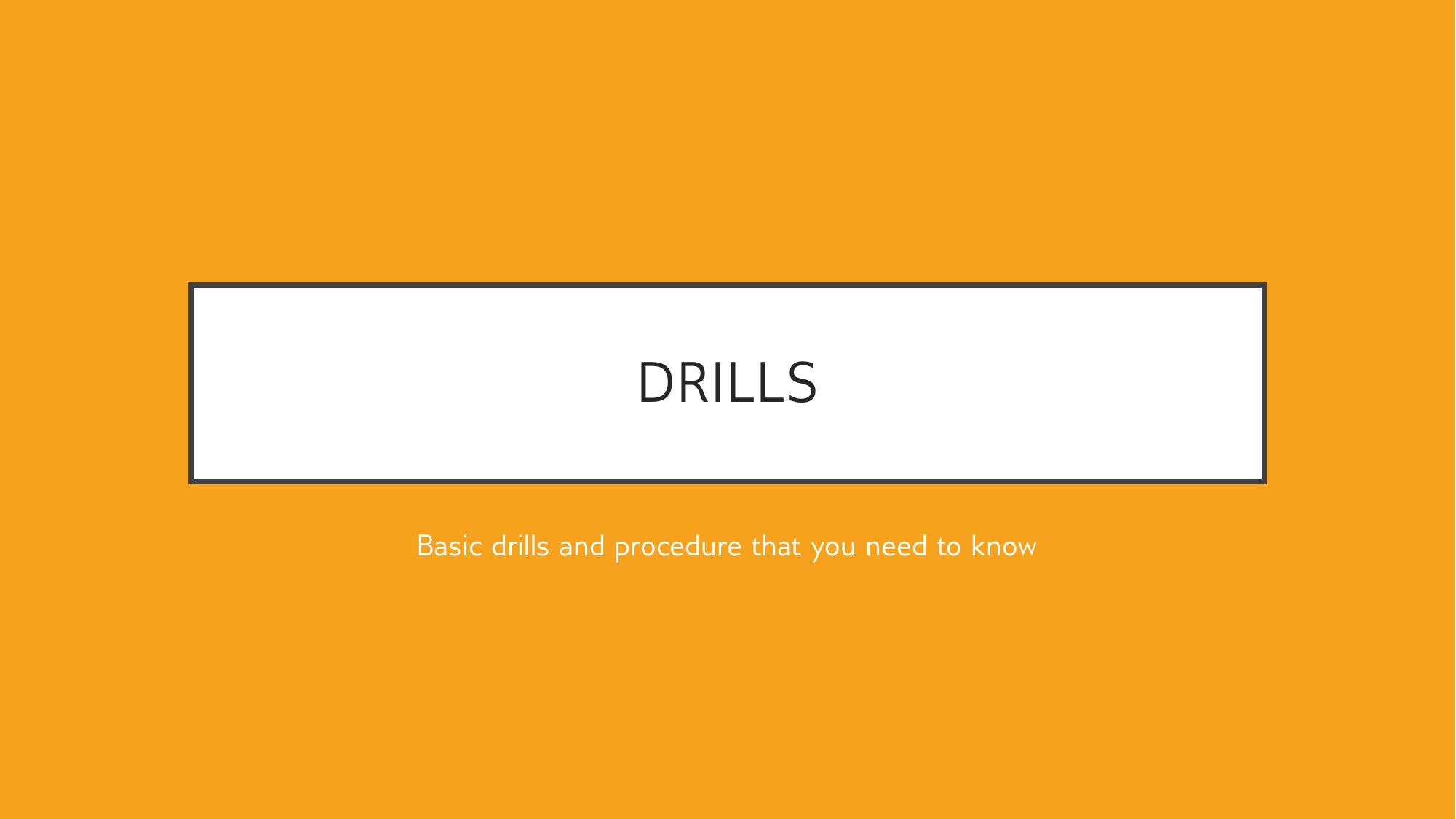

# Drills
Basic drills and procedure that you need to know